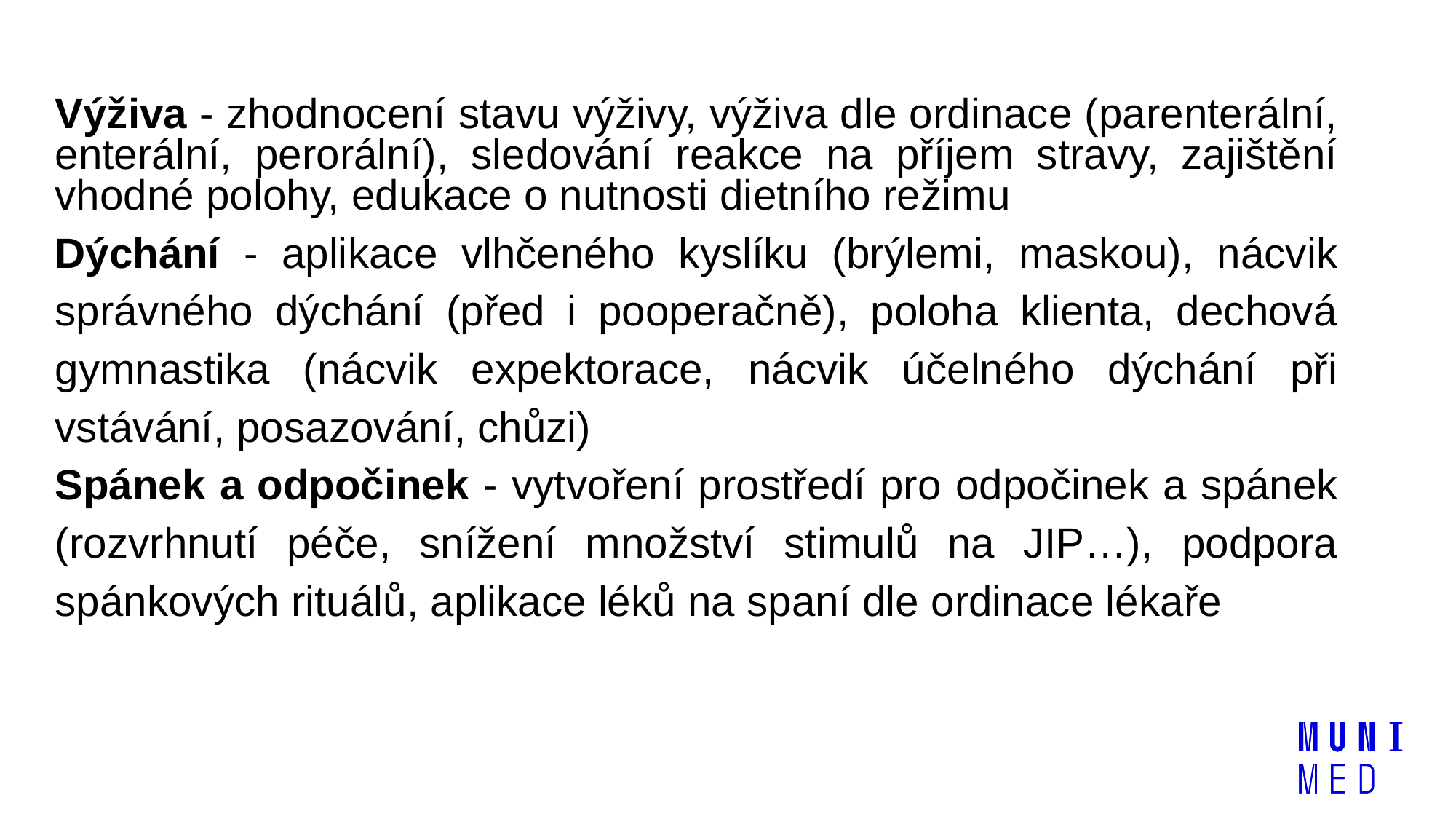

Výživa - zhodnocení stavu výživy, výživa dle ordinace (parenterální, enterální, perorální), sledování reakce na příjem stravy, zajištění vhodné polohy, edukace o nutnosti dietního režimu
Dýchání - aplikace vlhčeného kyslíku (brýlemi, maskou), nácvik správného dýchání (před i pooperačně), poloha klienta, dechová gymnastika (nácvik expektorace, nácvik účelného dýchání při vstávání, posazování, chůzi)
Spánek a odpočinek - vytvoření prostředí pro odpočinek a spánek (rozvrhnutí péče, snížení množství stimulů na JIP…), podpora spánkových rituálů, aplikace léků na spaní dle ordinace lékaře